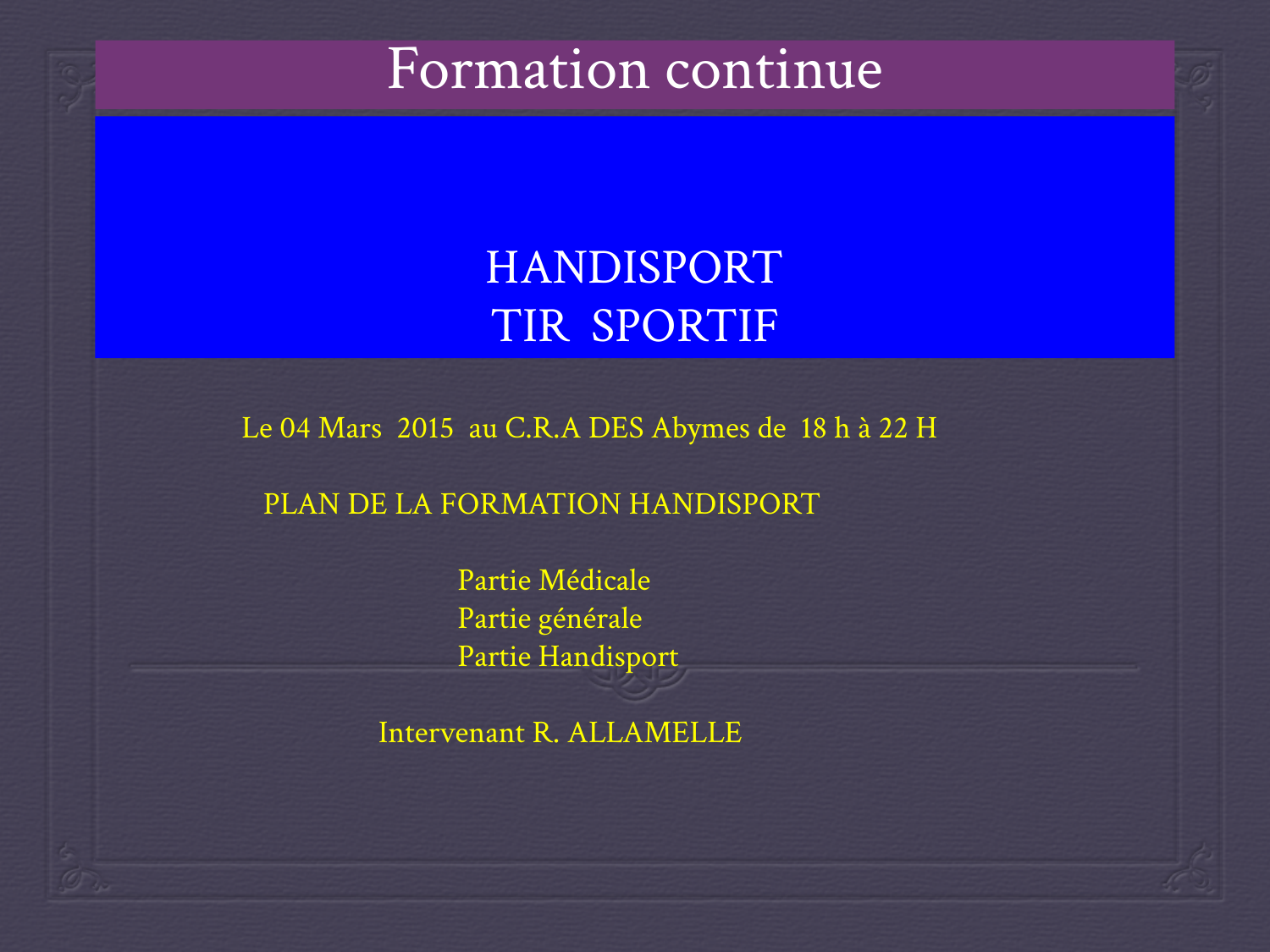

# Formation continue
HANDISPORT
TIR  SPORTIF
     Le 04 Mars  2015  au C.R.A DES Abymes de  18 h à 22 H

        PLAN DE LA FORMATION HANDISPORT

                                   Partie Médicale
                                   Partie générale
                                   Partie Handisport

                        Intervenant R. ALLAMELLE